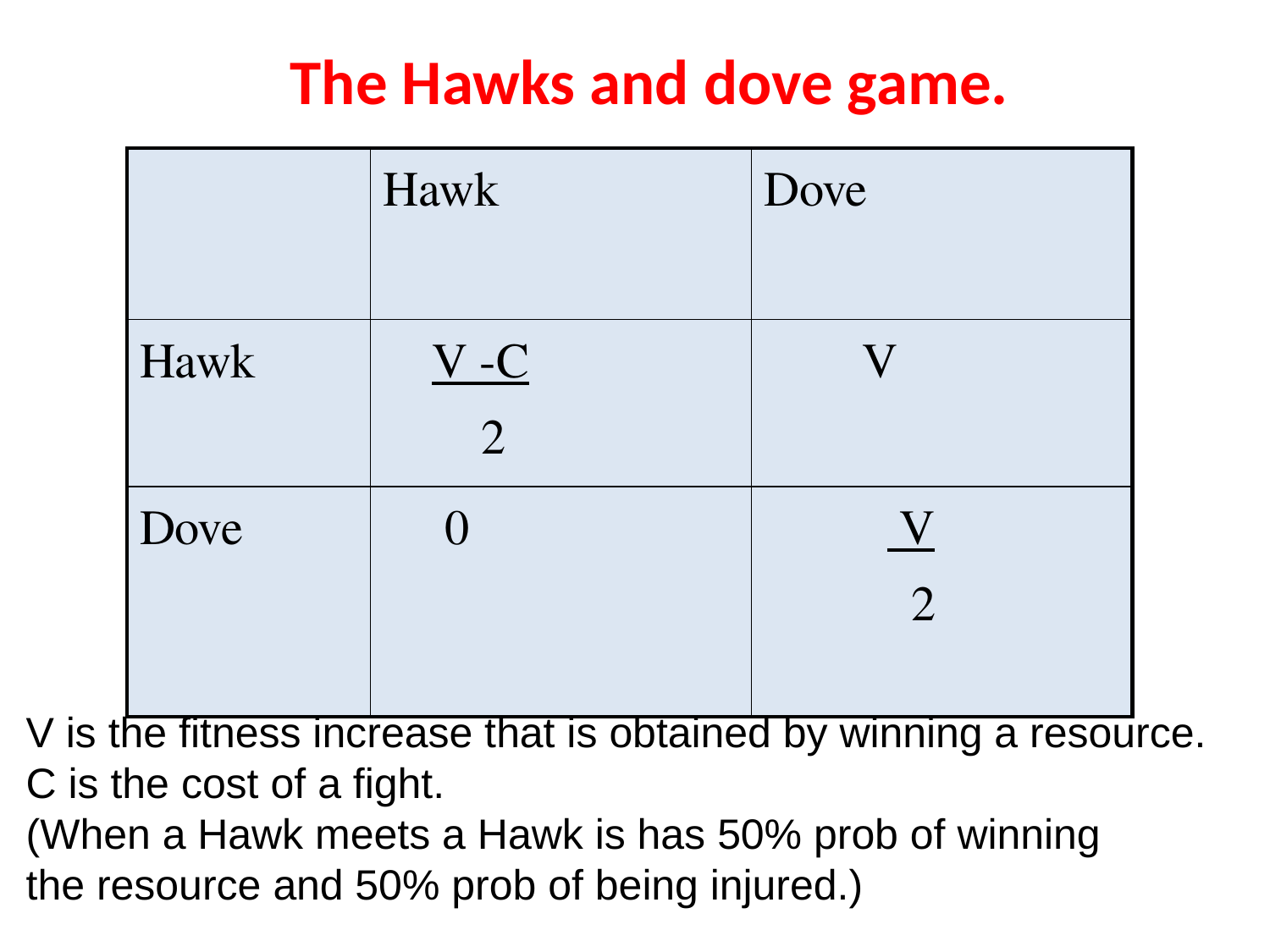

The Hawks and dove game.
|  | Hawk | Dove |
| --- | --- | --- |
| Hawk | V -C 2 | V |
| Dove | 0 | V 2 |

V is the fitness increase that is obtained by winning a resource.
C is the cost of a fight.
(When a Hawk meets a Hawk is has 50% prob of winning
the resource and 50% prob of being injured.)